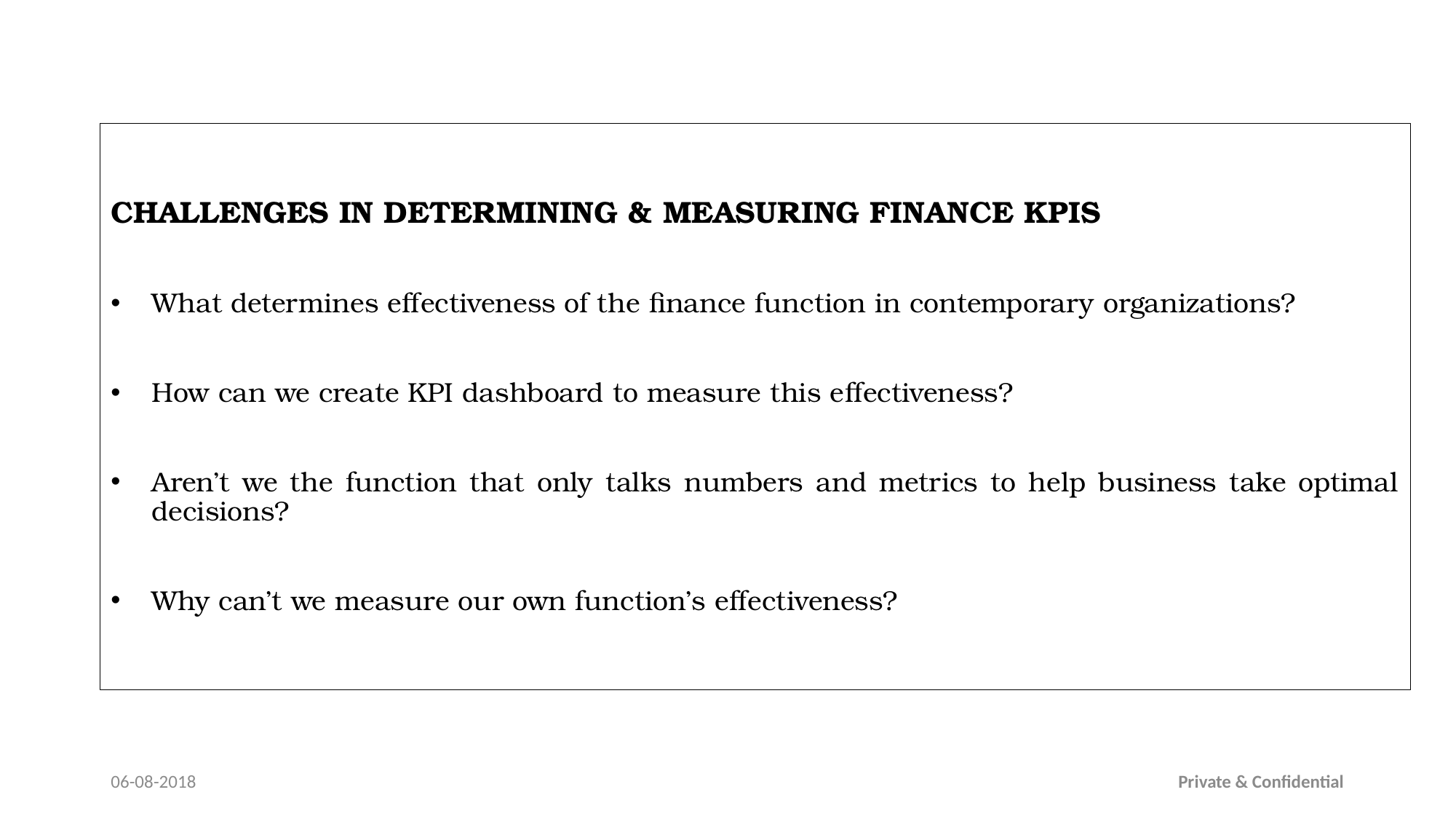

Challenges in Determining & Measuring Finance KPIs

What determines effectiveness of the finance function in contemporary organizations?

How can we create KPI dashboard to measure this effectiveness?

Aren’t we the function that only talks numbers and metrics to help business take optimal decisions?

Why can’t we measure our own function’s effectiveness?
06-08-2018
Sunil Bansal
Private & Confidential